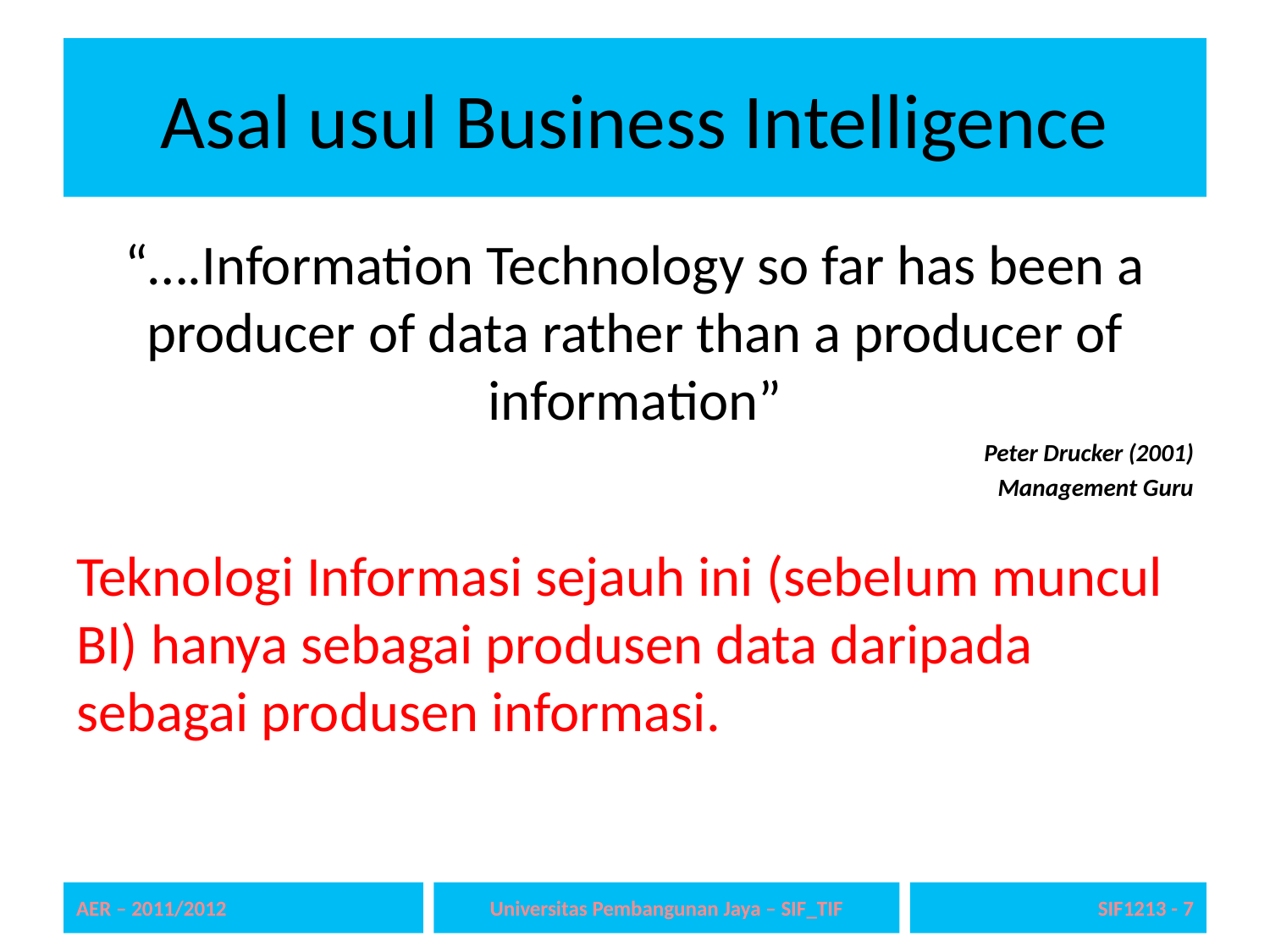

# Asal usul Business Intelligence
“….Information Technology so far has been a producer of data rather than a producer of information”
Peter Drucker (2001)
Management Guru

Teknologi Informasi sejauh ini (sebelum muncul BI) hanya sebagai produsen data daripada sebagai produsen informasi.

AER – 2011/2012
Universitas Pembangunan Jaya – SIF_TIF
SIF1213 - 7